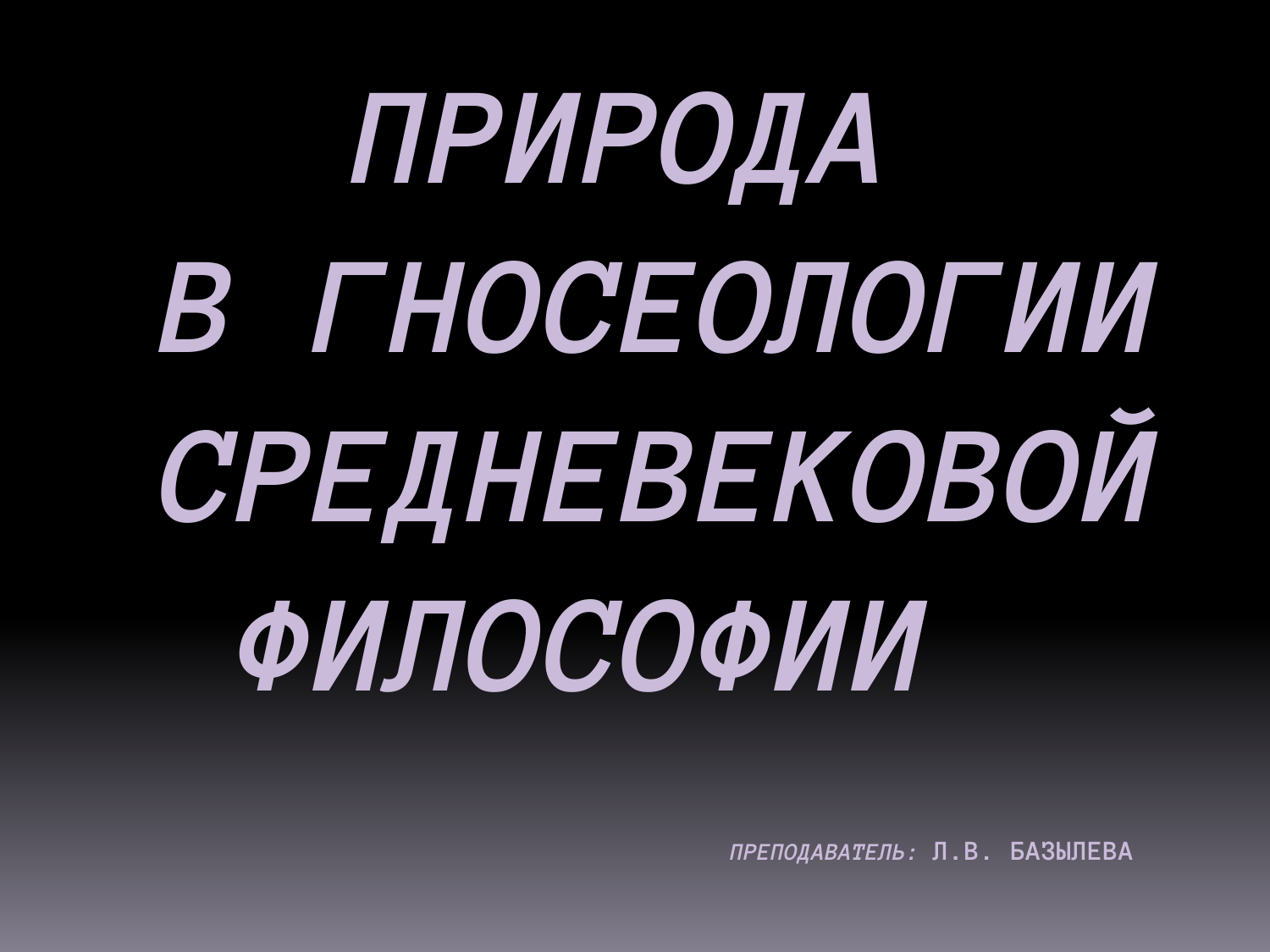

# природА В ГНОСЕОЛОГИИ  СРЕДНЕВЕКОВОЙ ФИЛОСОФИИ Преподаватель: Л.В. Базылева